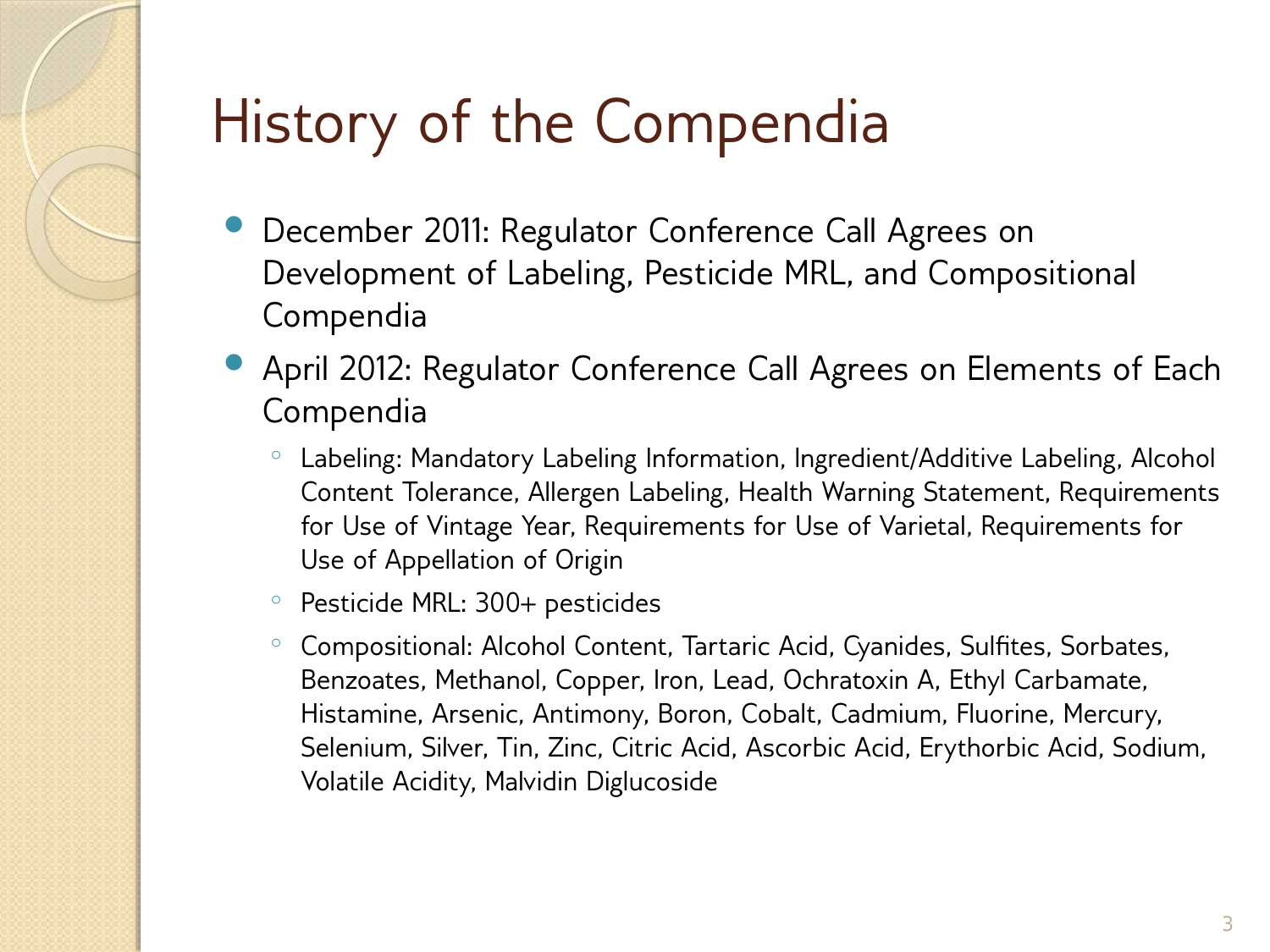

# History of the Compendia
December 2011: Regulator Conference Call Agrees on Development of Labeling, Pesticide MRL, and Compositional Compendia
April 2012: Regulator Conference Call Agrees on Elements of Each Compendia
Labeling: Mandatory Labeling Information, Ingredient/Additive Labeling, Alcohol Content Tolerance, Allergen Labeling, Health Warning Statement, Requirements for Use of Vintage Year, Requirements for Use of Varietal, Requirements for Use of Appellation of Origin
Pesticide MRL: 300+ pesticides
Compositional: Alcohol Content, Tartaric Acid, Cyanides, Sulfites, Sorbates, Benzoates, Methanol, Copper, Iron, Lead, Ochratoxin A, Ethyl Carbamate, Histamine, Arsenic, Antimony, Boron, Cobalt, Cadmium, Fluorine, Mercury, Selenium, Silver, Tin, Zinc, Citric Acid, Ascorbic Acid, Erythorbic Acid, Sodium, Volatile Acidity, Malvidin Diglucoside

3